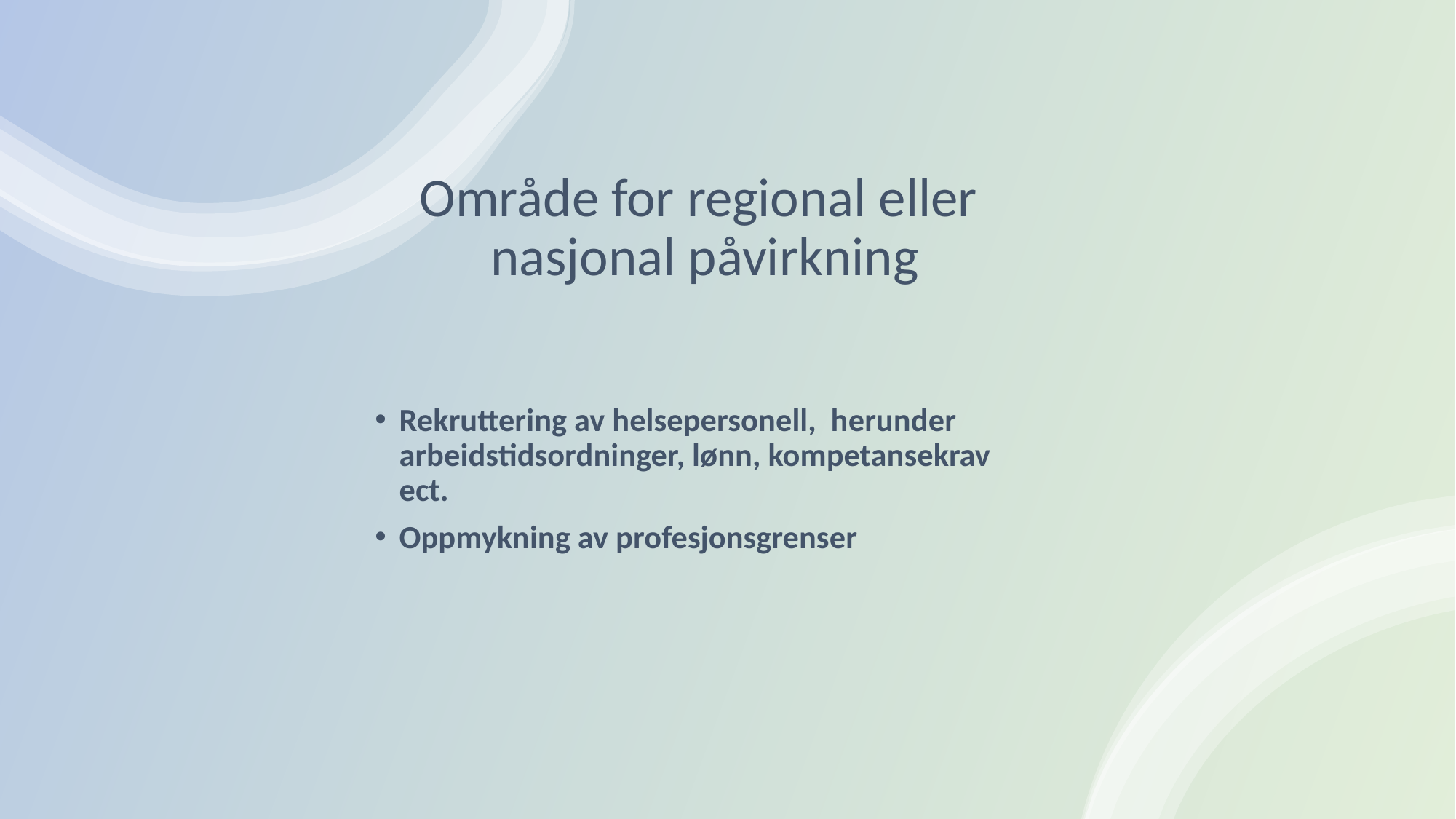

# Område for regional eller  nasjonal påvirkning

Rekruttering av helsepersonell,  herunder arbeidstidsordninger, lønn, kompetansekrav ect.
Oppmykning av profesjonsgrenser